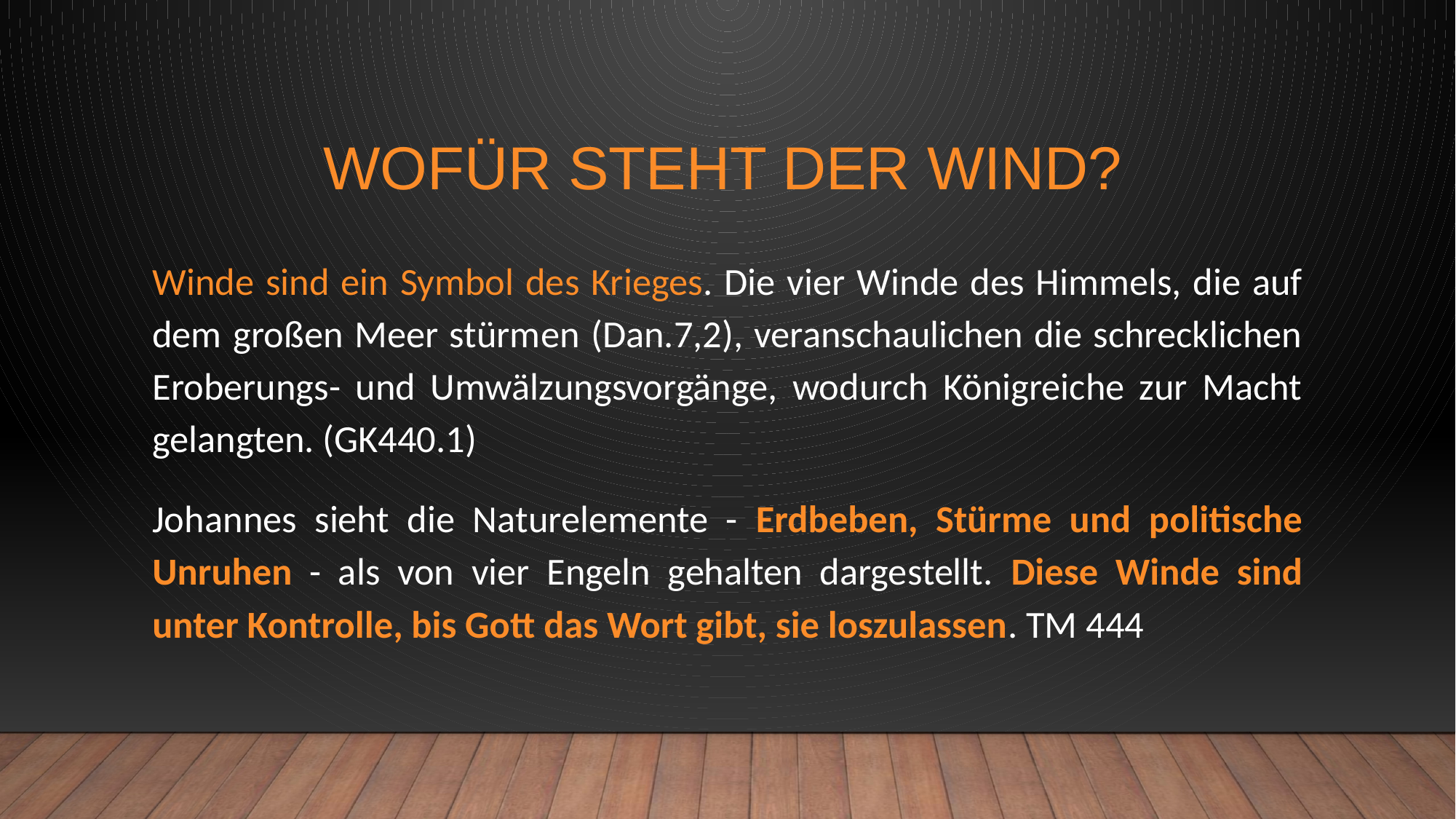

# Wofür steht der Wind?
Winde sind ein Symbol des Krieges. Die vier Winde des Himmels, die auf dem großen Meer stürmen (Dan.7,2), veranschaulichen die schrecklichen Eroberungs- und Umwälzungsvorgänge, wodurch Königreiche zur Macht gelangten. (GK440.1)
Johannes sieht die Naturelemente - Erdbeben, Stürme und politische Unruhen - als von vier Engeln gehalten dargestellt. Diese Winde sind unter Kontrolle, bis Gott das Wort gibt, sie loszulassen. TM 444